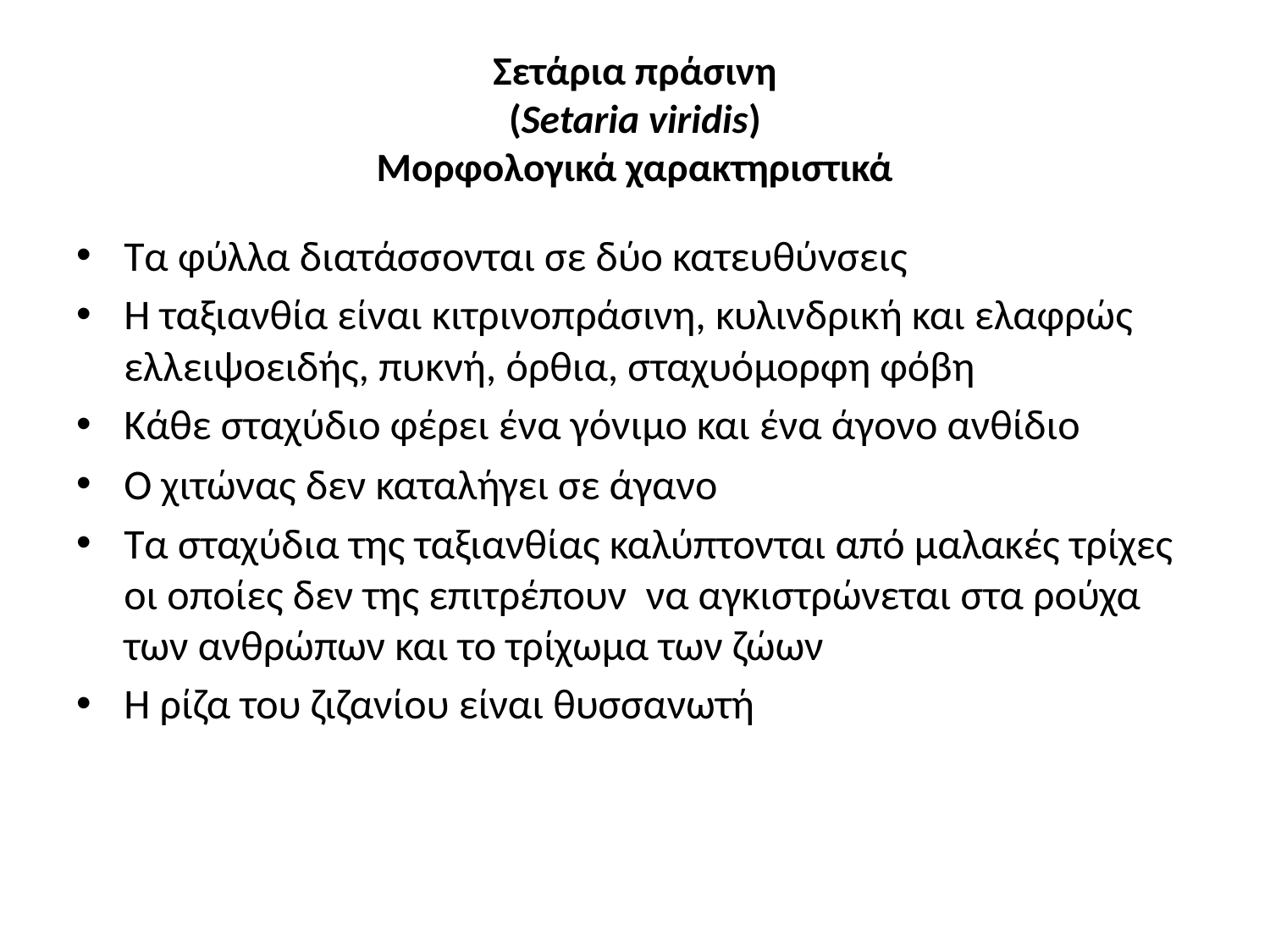

# Σετάρια πράσινη (Setaria viridis) Μορφολογικά χαρακτηριστικά
Τα φύλλα διατάσσονται σε δύο κατευθύνσεις
Η ταξιανθία είναι κιτρινοπράσινη, κυλινδρική και ελαφρώς ελλειψοειδής, πυκνή, όρθια, σταχυόμορφη φόβη
Κάθε σταχύδιο φέρει ένα γόνιμο και ένα άγονο ανθίδιο
Ο χιτώνας δεν καταλήγει σε άγανο
Τα σταχύδια της ταξιανθίας καλύπτονται από μαλακές τρίχες οι οποίες δεν της επιτρέπουν  να αγκιστρώνεται στα ρούχα των ανθρώπων και το τρίχωμα των ζώων
Η ρίζα του ζιζανίου είναι θυσσανωτή